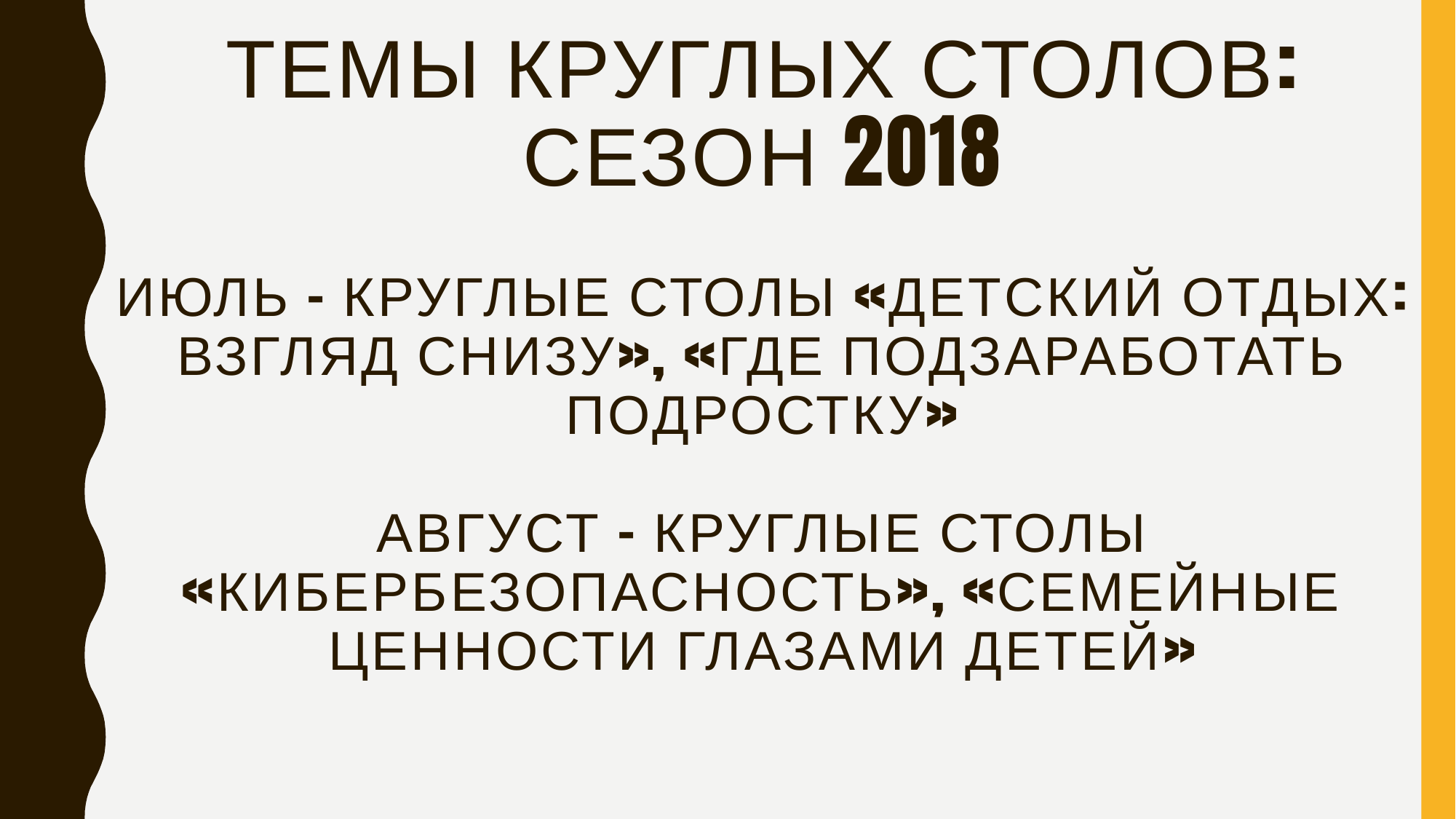

# Темы круглых столов: СЕЗОН 2018 Июль – Круглые столы «Детский отдых: взгляд снизу», «Где подзаработать подростку» Август – Круглые столы «Кибербезопасность», «Семейные ценности глазами детей»